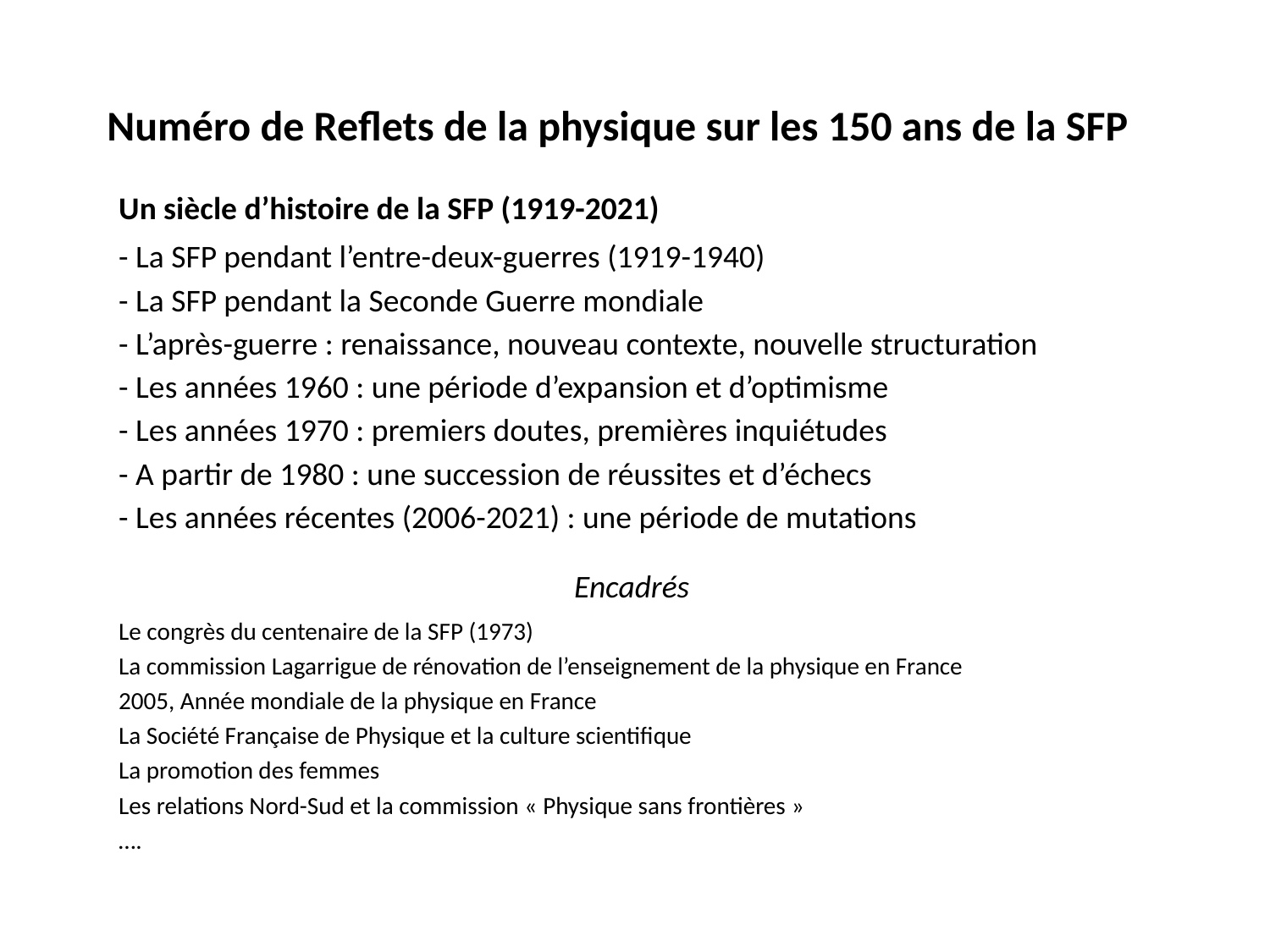

# Numéro de Reflets de la physique sur les 150 ans de la SFP
Un siècle d’histoire de la SFP (1919-2021)
- La SFP pendant l’entre-deux-guerres (1919-1940)
- La SFP pendant la Seconde Guerre mondiale
- L’après-guerre : renaissance, nouveau contexte, nouvelle structuration
- Les années 1960 : une période d’expansion et d’optimisme
- Les années 1970 : premiers doutes, premières inquiétudes
- A partir de 1980 : une succession de réussites et d’échecs
- Les années récentes (2006-2021) : une période de mutations
Encadrés
Le congrès du centenaire de la SFP (1973)
La commission Lagarrigue de rénovation de l’enseignement de la physique en France
2005, Année mondiale de la physique en France
La Société Française de Physique et la culture scientifique
La promotion des femmes
Les relations Nord-Sud et la commission « Physique sans frontières »
….